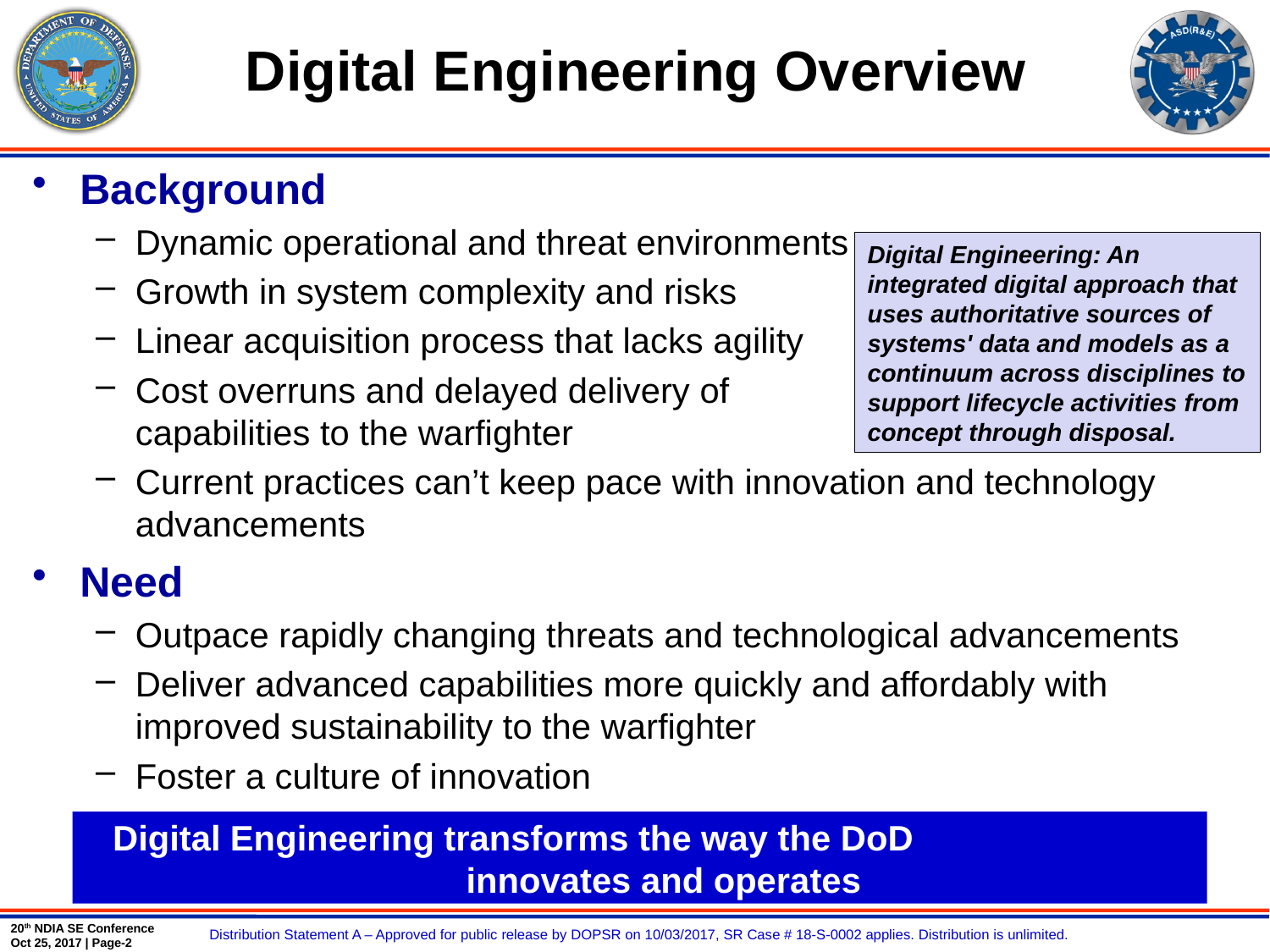

# Digital Engineering Overview
Background
Dynamic operational and threat environments
Growth in system complexity and risks
Linear acquisition process that lacks agility
Cost overruns and delayed delivery of                                        capabilities to the warfighter
Current practices can’t keep pace with innovation and technology advancements
Need
Outpace rapidly changing threats and technological advancements
Deliver advanced capabilities more quickly and affordably with improved sustainability to the warfighter
Foster a culture of innovation

Digital Engineering: An integrated digital approach that uses authoritative sources of systems' data and models as a continuum across disciplines to support lifecycle activities from concept through disposal.
Digital Engineering transforms the way the DoD                           innovates and operates